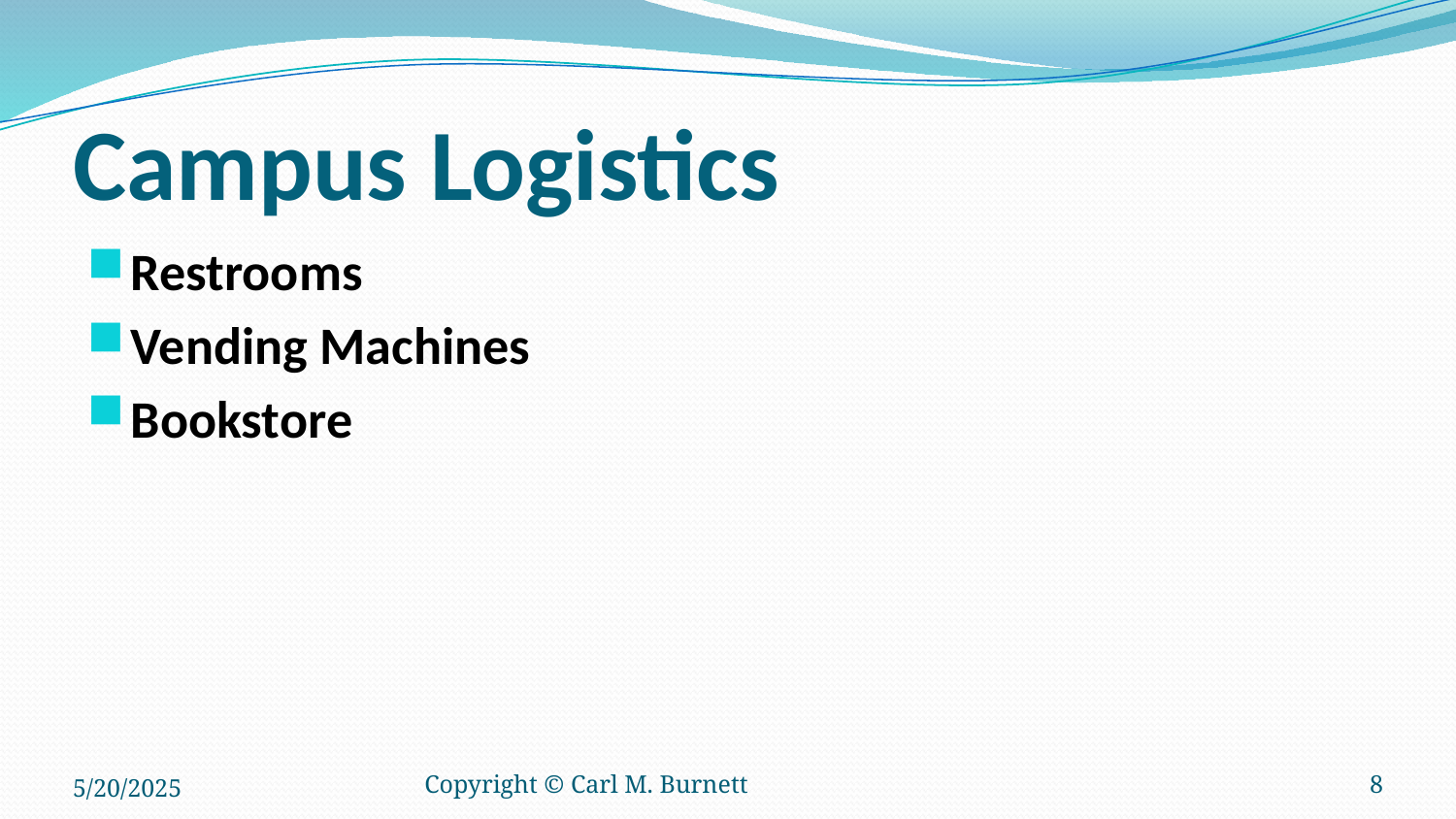

# Campus Logistics
Restrooms
Vending Machines
Bookstore
5/20/2025
Copyright © Carl M. Burnett
8